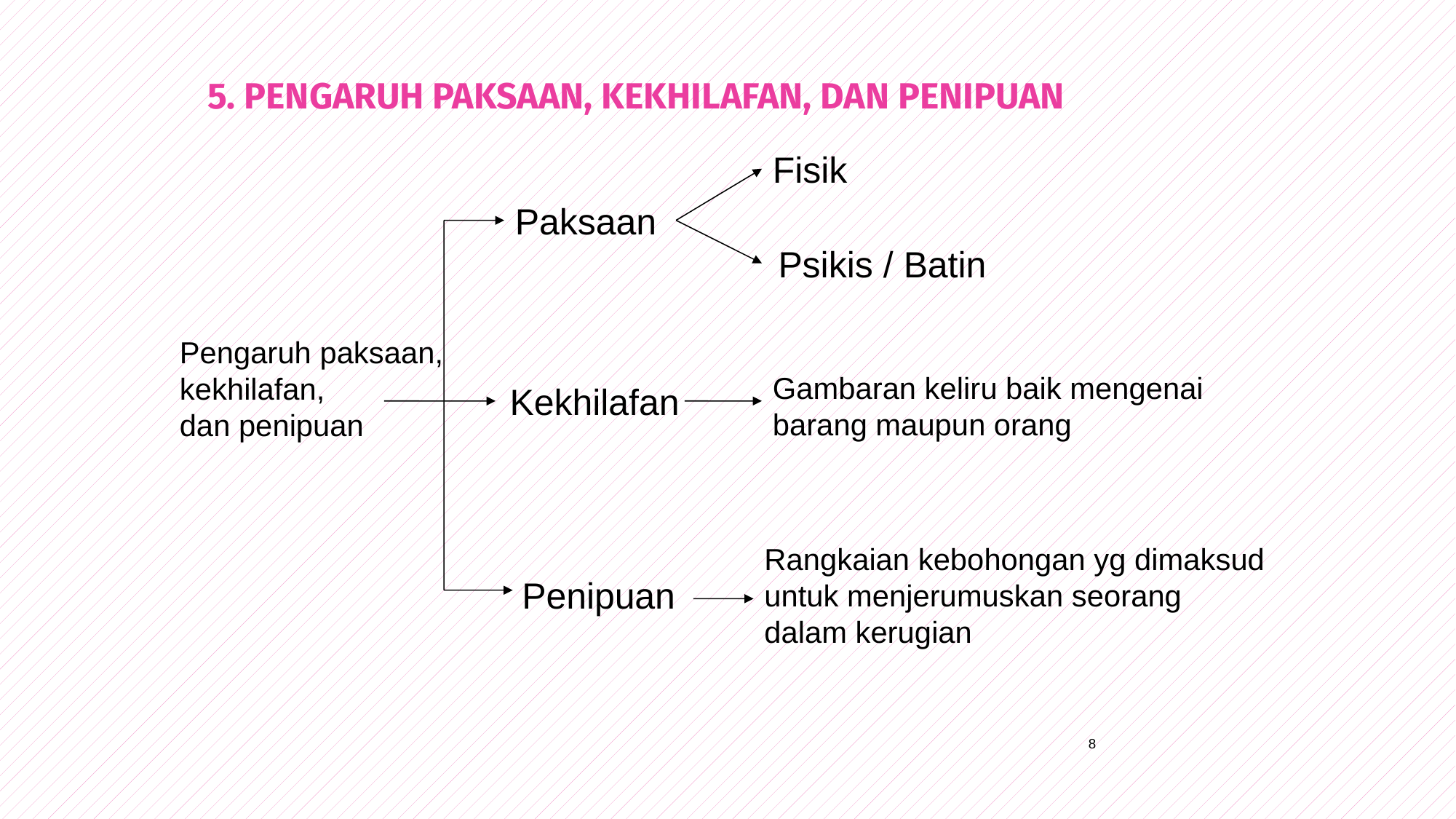

# 5. PENGARUH PAKSAAN, KEKHILAFAN, DAN PENIPUAN

Fisik

Paksaan

Psikis / Batin
Pengaruh paksaan,
kekhilafan,
dan penipuan
Gambaran keliru baik mengenai
barang maupun orang
Kekhilafan

Rangkaian kebohongan yg dimaksud
untuk menjerumuskan seorang
dalam kerugian
Penipuan

8